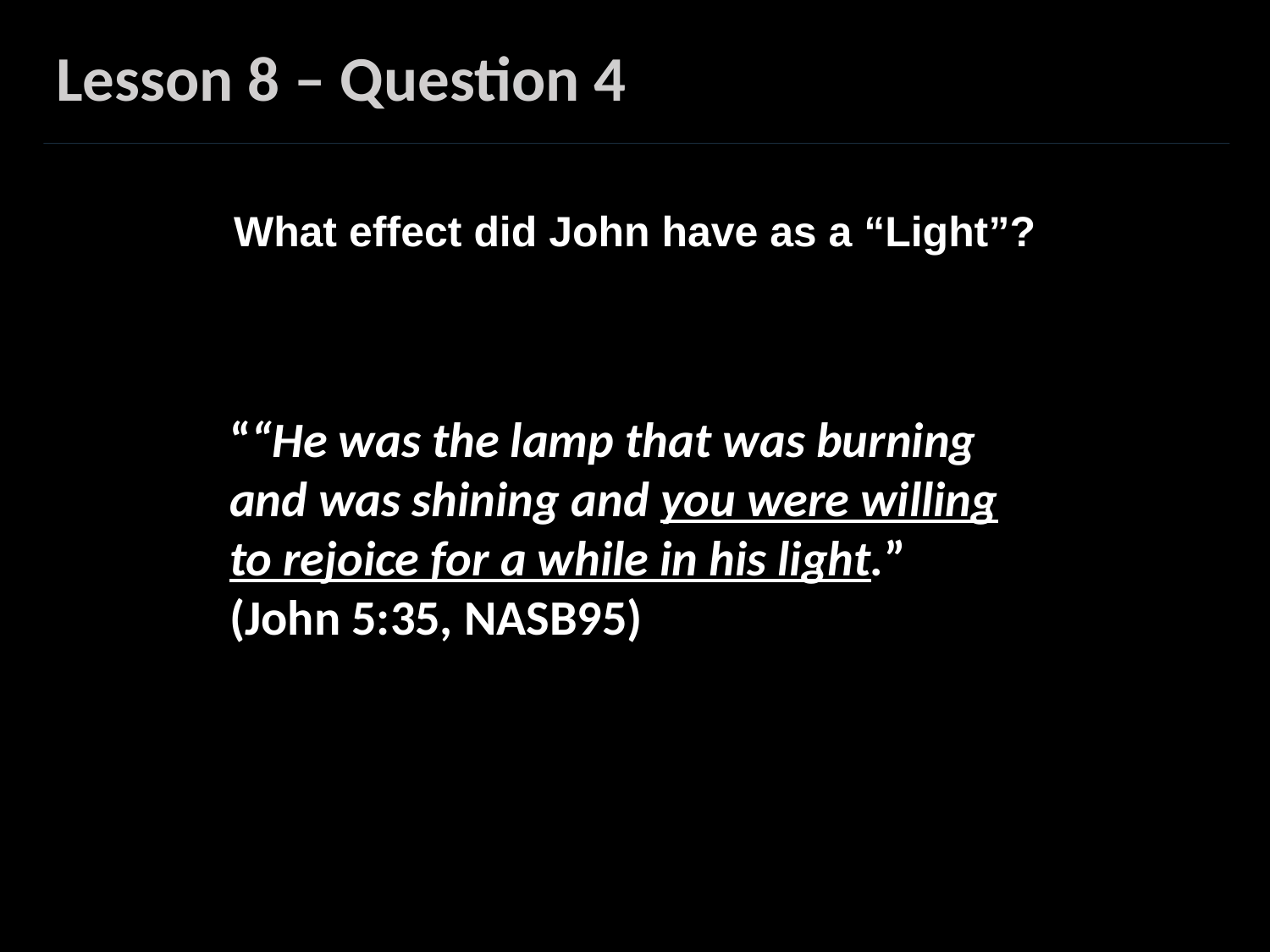

Lesson 8 – Question 4
What effect did John have as a “Light”?
““He was the lamp that was burning and was shining and you were willing to rejoice for a while in his light.”
(John 5:35, NASB95)